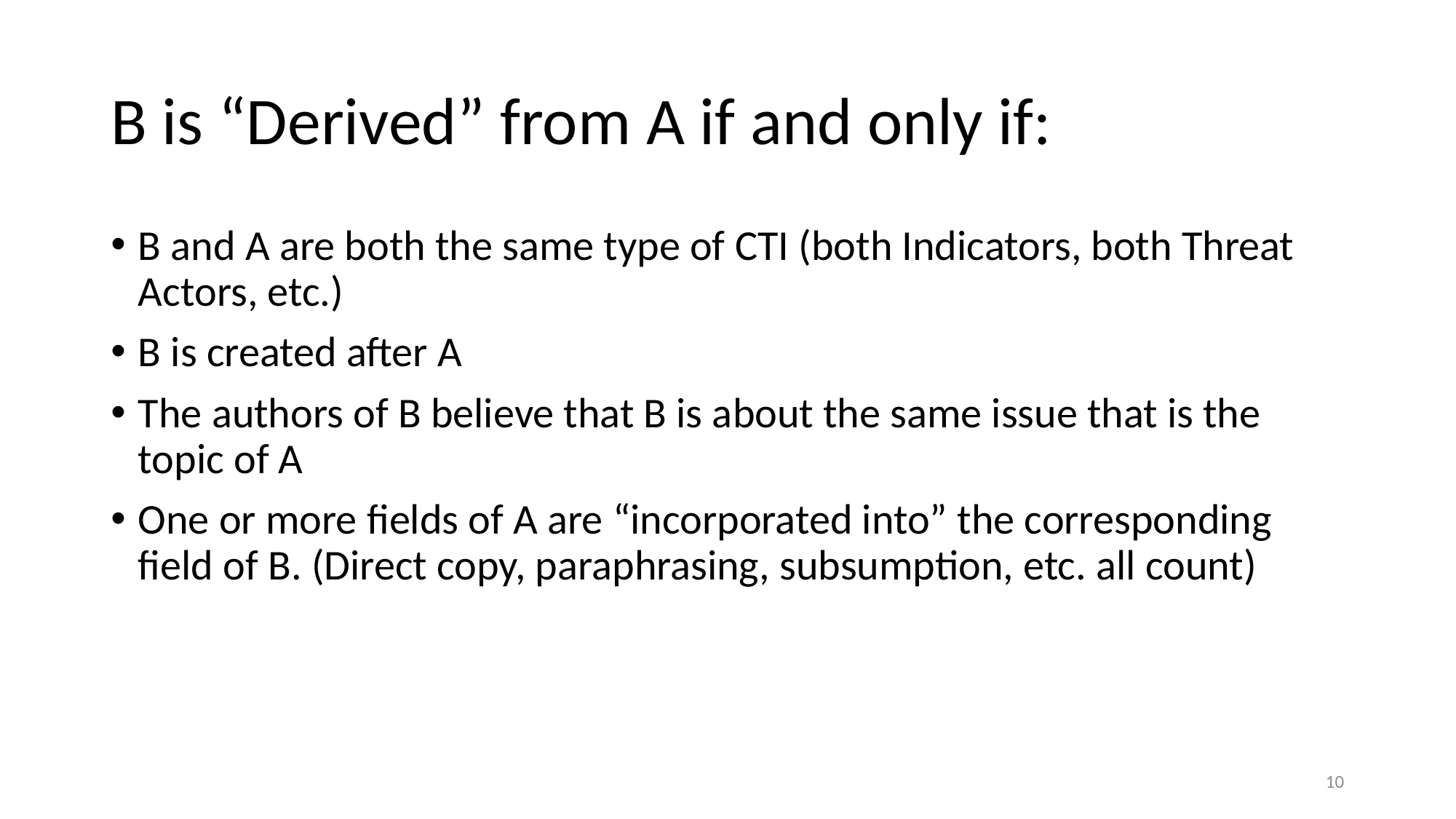

# B is “Derived” from A if and only if:
B and A are both the same type of CTI (both Indicators, both Threat Actors, etc.)
B is created after A
The authors of B believe that B is about the same issue that is the topic of A
One or more fields of A are “incorporated into” the corresponding field of B. (Direct copy, paraphrasing, subsumption, etc. all count)

10